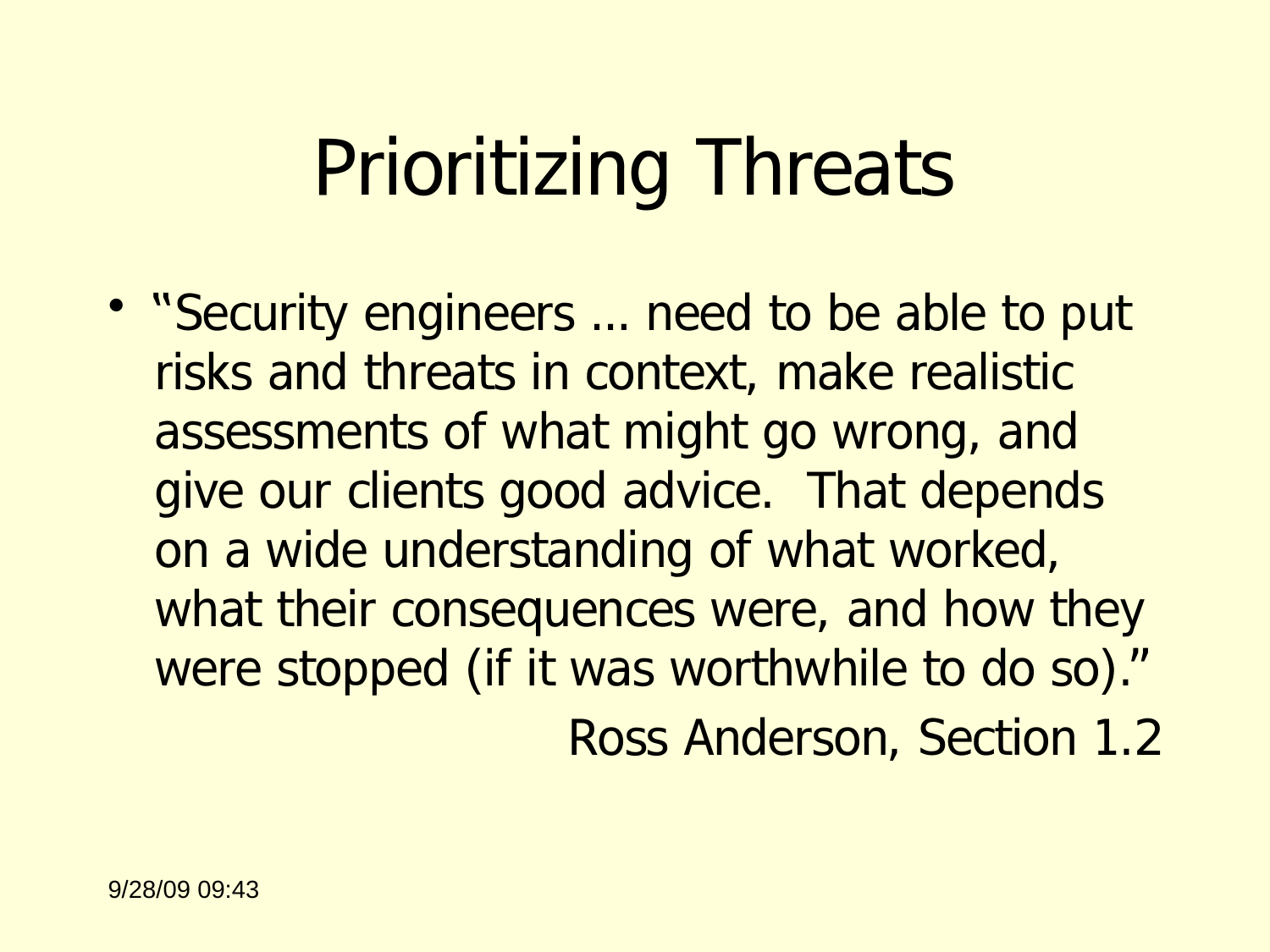

# Prioritizing Threats
“Security engineers … need to be able to put risks and threats in context, make realistic assessments of what might go wrong, and give our clients good advice.  That depends on a wide understanding of what worked, what their consequences were, and how they were stopped (if it was worthwhile to do so).”
Ross Anderson, Section 1.2
9/28/09 09:43